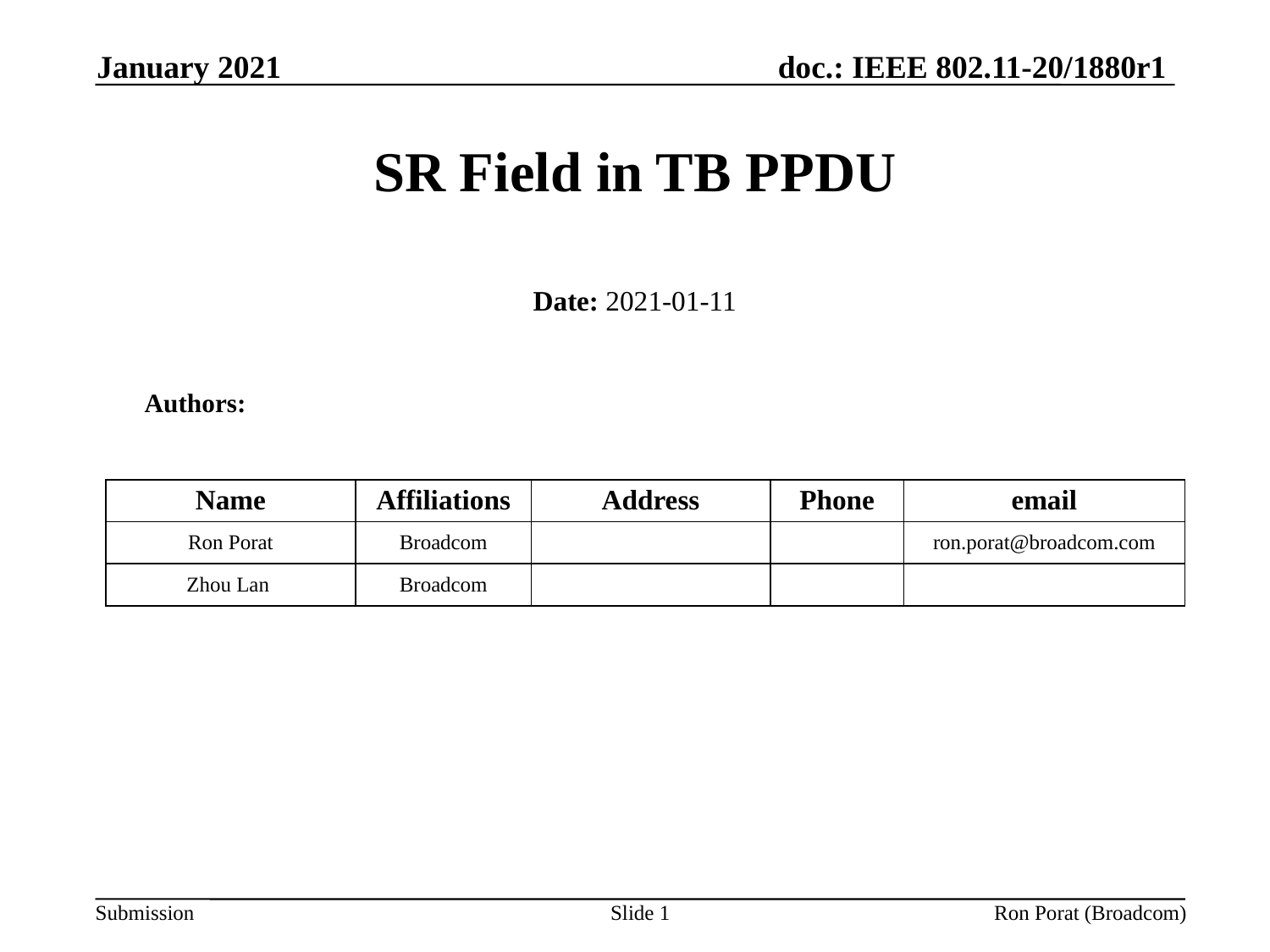

January 2021
# SR Field in TB PPDU
Date: 2021-01-11
Authors:
| Name | Affiliations | Address | Phone | email |
| --- | --- | --- | --- | --- |
| Ron Porat | Broadcom |  |  | ron.porat@broadcom.com |
| Zhou Lan | Broadcom |  |  |  |
Slide 1
Ron Porat (Broadcom)